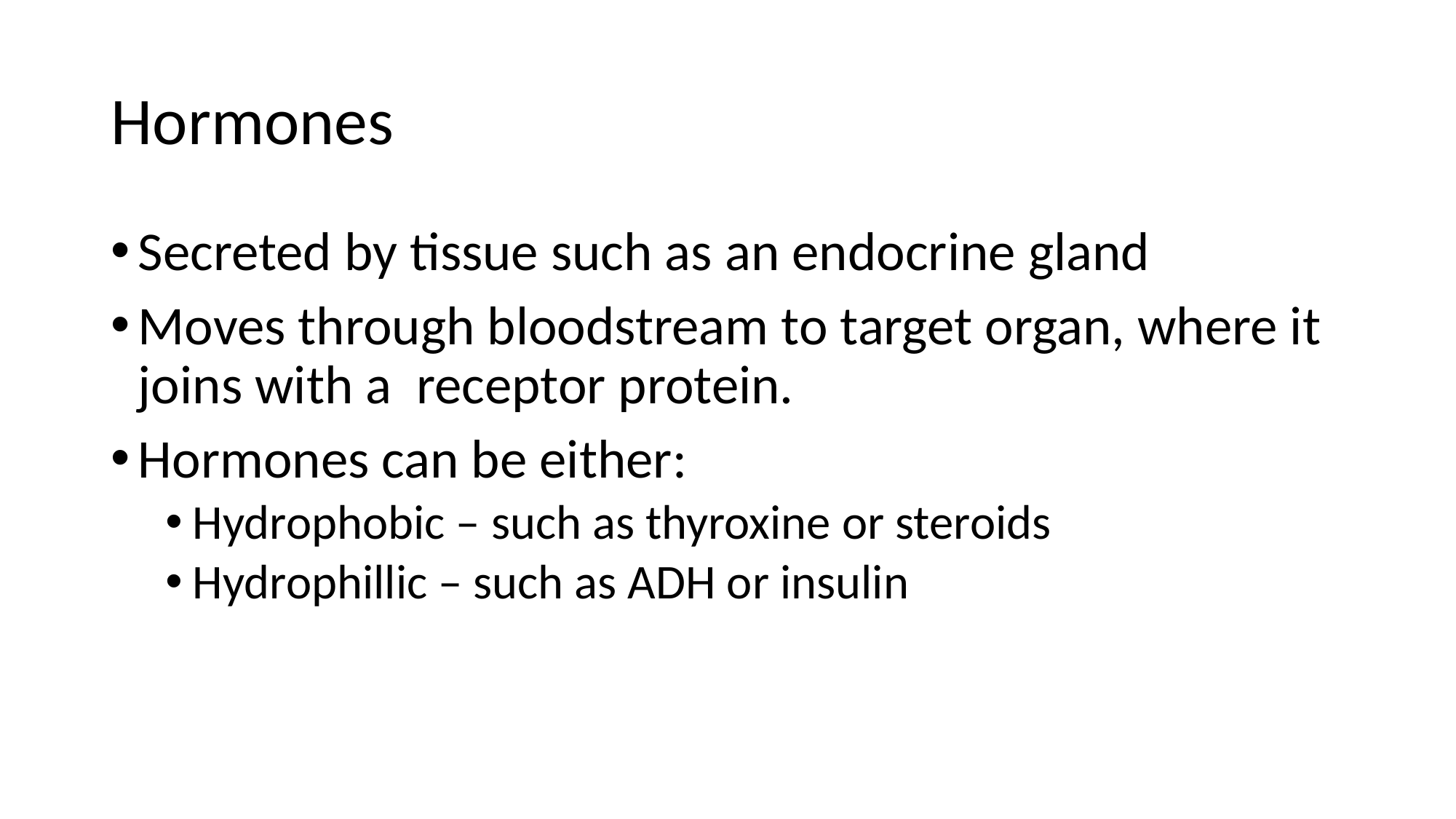

# Hormones
Secreted by tissue such as an endocrine gland
Moves through bloodstream to target organ, where it joins with a  receptor protein.
Hormones can be either:
Hydrophobic – such as thyroxine or steroids
Hydrophillic – such as ADH or insulin